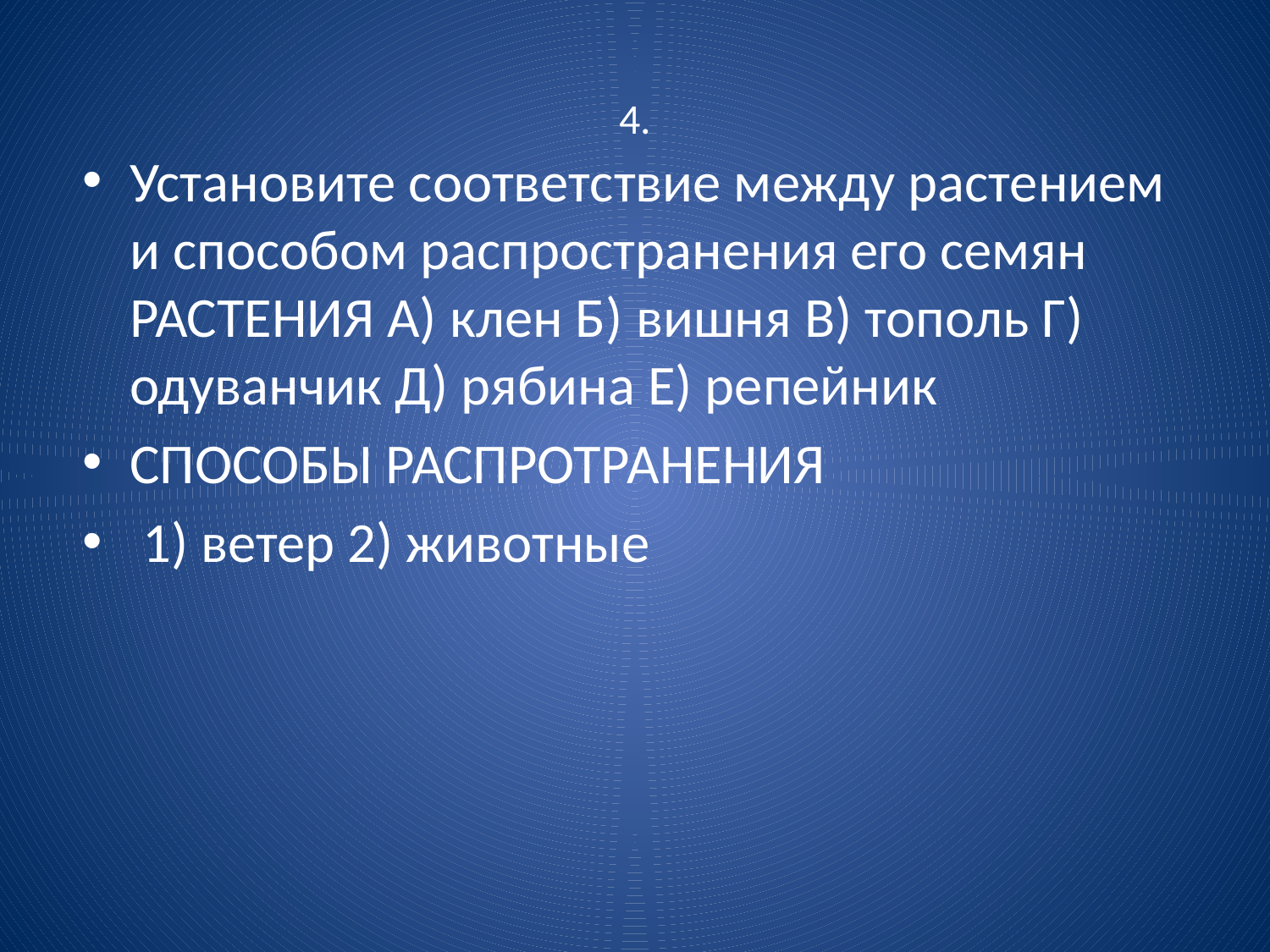

# 4.
Установите соответствие между растением и способом распространения его семян РАСТЕНИЯ А) клен Б) вишня В) тополь Г) одуванчик Д) рябина Е) репейник
СПОСОБЫ РАСПРОТРАНЕНИЯ
 1) ветер 2) животные